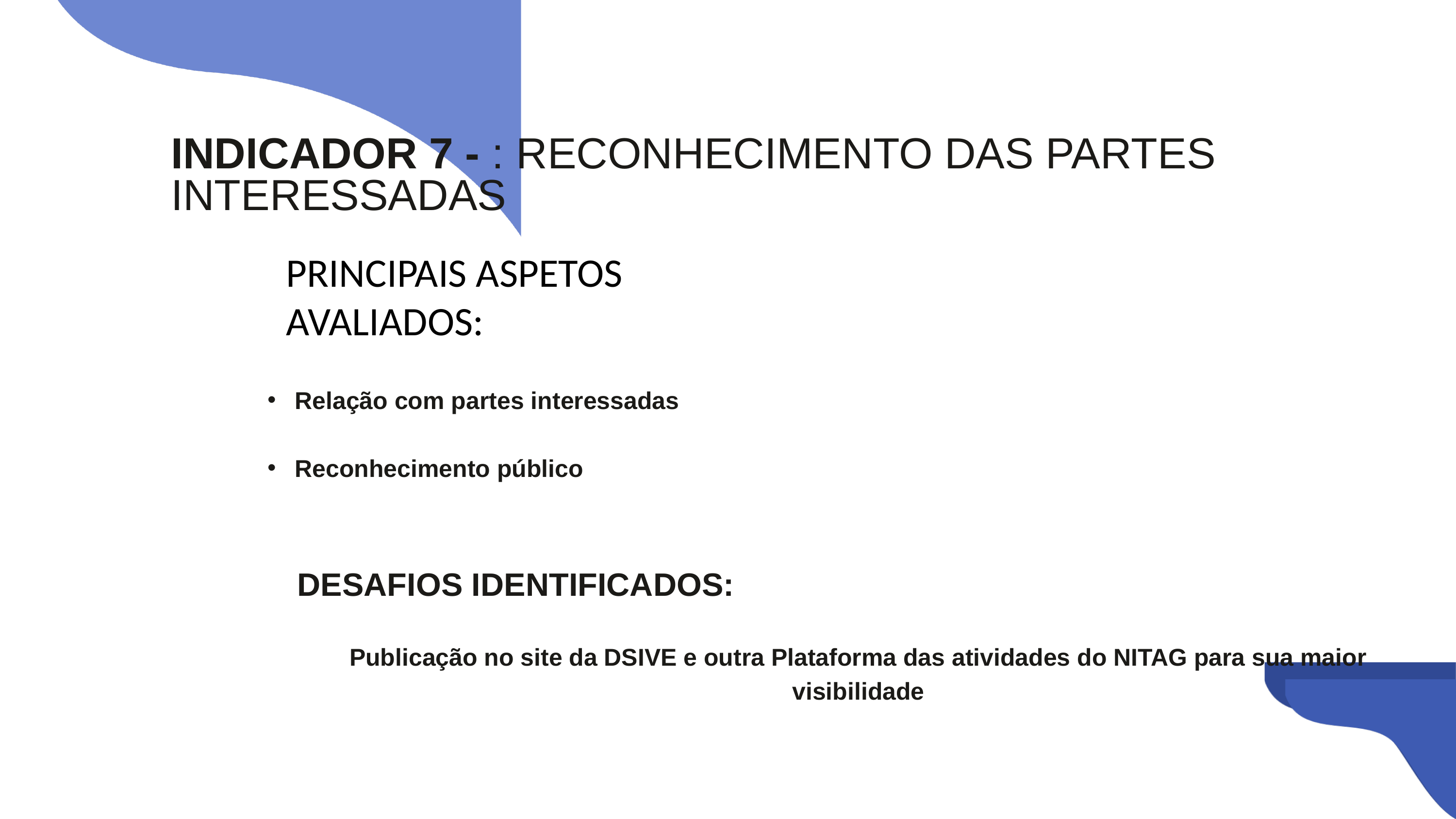

INDICADOR 7 - : RECONHECIMENTO DAS PARTES INTERESSADAS

PRINCIPAIS ASPETOS AVALIADOS:
Relação com partes interessadas

Reconhecimento público

DESAFIOS IDENTIFICADOS:

Publicação no site da DSIVE e outra Plataforma das atividades do NITAG para sua maior visibilidade